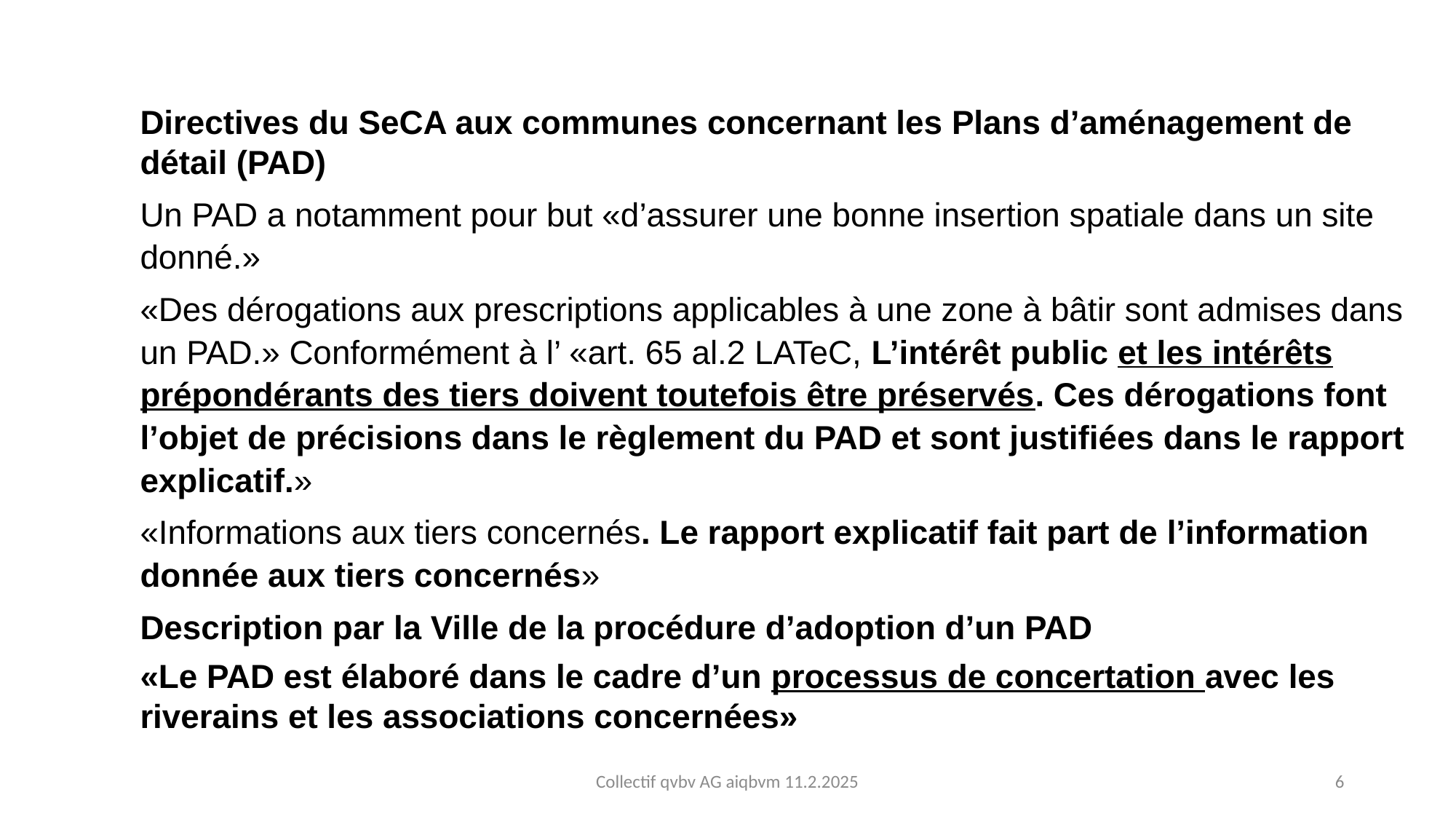

Directives du SeCA aux communes concernant les Plans d’aménagement de détail (PAD)
Un PAD a notamment pour but «d’assurer une bonne insertion spatiale dans un site donné.»
«Des dérogations aux prescriptions applicables à une zone à bâtir sont admises dans un PAD.» Conformément à l’ «art. 65 al.2 LATeC, L’intérêt public et les intérêts prépondérants des tiers doivent toutefois être préservés. Ces dérogations font l’objet de précisions dans le règlement du PAD et sont justifiées dans le rapport explicatif.»
«Informations aux tiers concernés. Le rapport explicatif fait part de l’information donnée aux tiers concernés»
Description par la Ville de la procédure d’adoption d’un PAD
«Le PAD est élaboré dans le cadre d’un processus de concertation avec les riverains et les associations concernées»
Collectif qvbv AG aiqbvm 11.2.2025
6